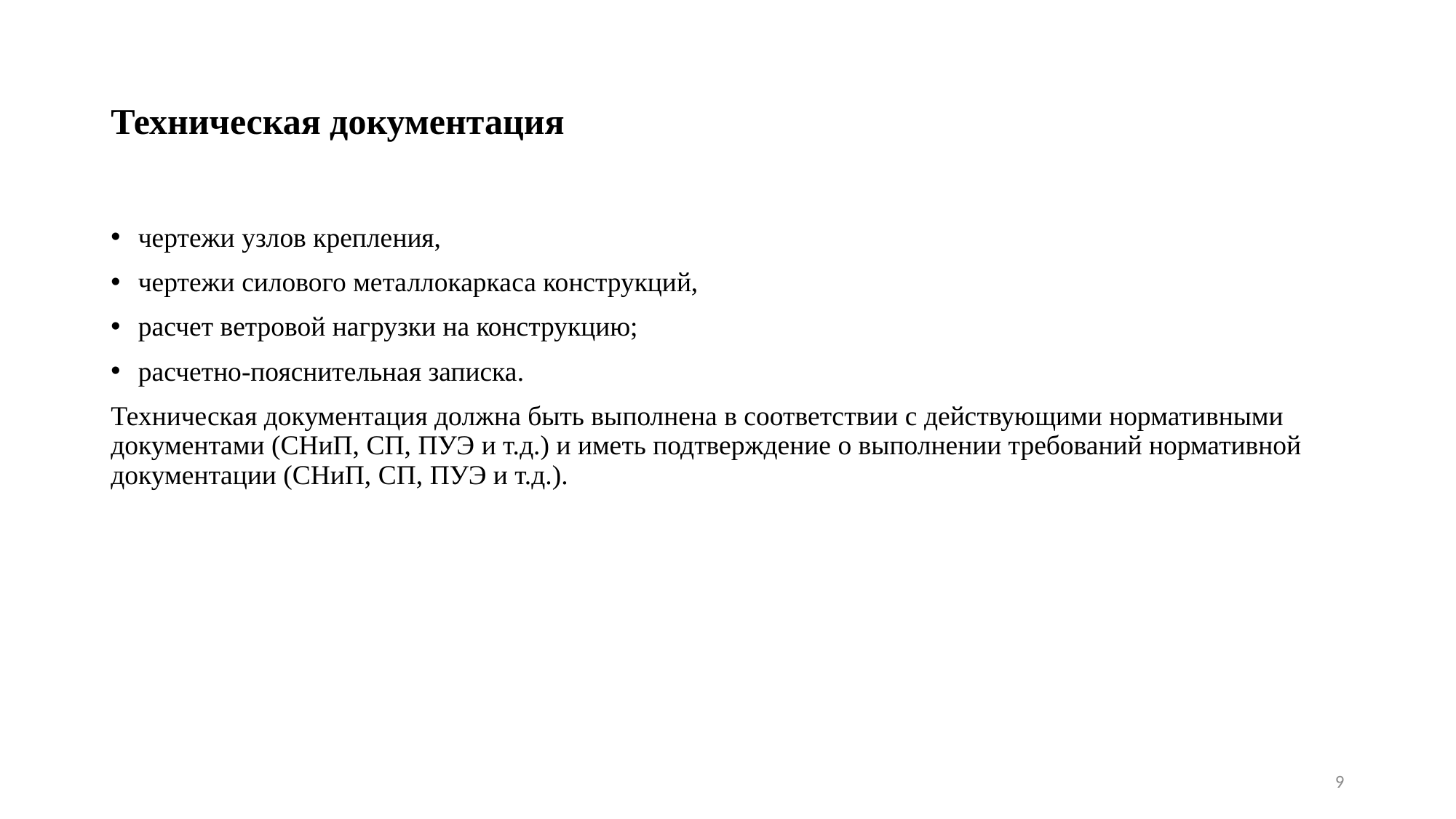

# Техническая документация
чертежи узлов крепления,
чертежи силового металлокаркаса конструкций,
расчет ветровой нагрузки на конструкцию;
расчетно-пояснительная записка.
Техническая документация должна быть выполнена в соответствии с действующими нормативными документами (СНиП, СП, ПУЭ и т.д.) и иметь подтверждение о выполнении требований нормативной документации (СНиП, СП, ПУЭ и т.д.).
9